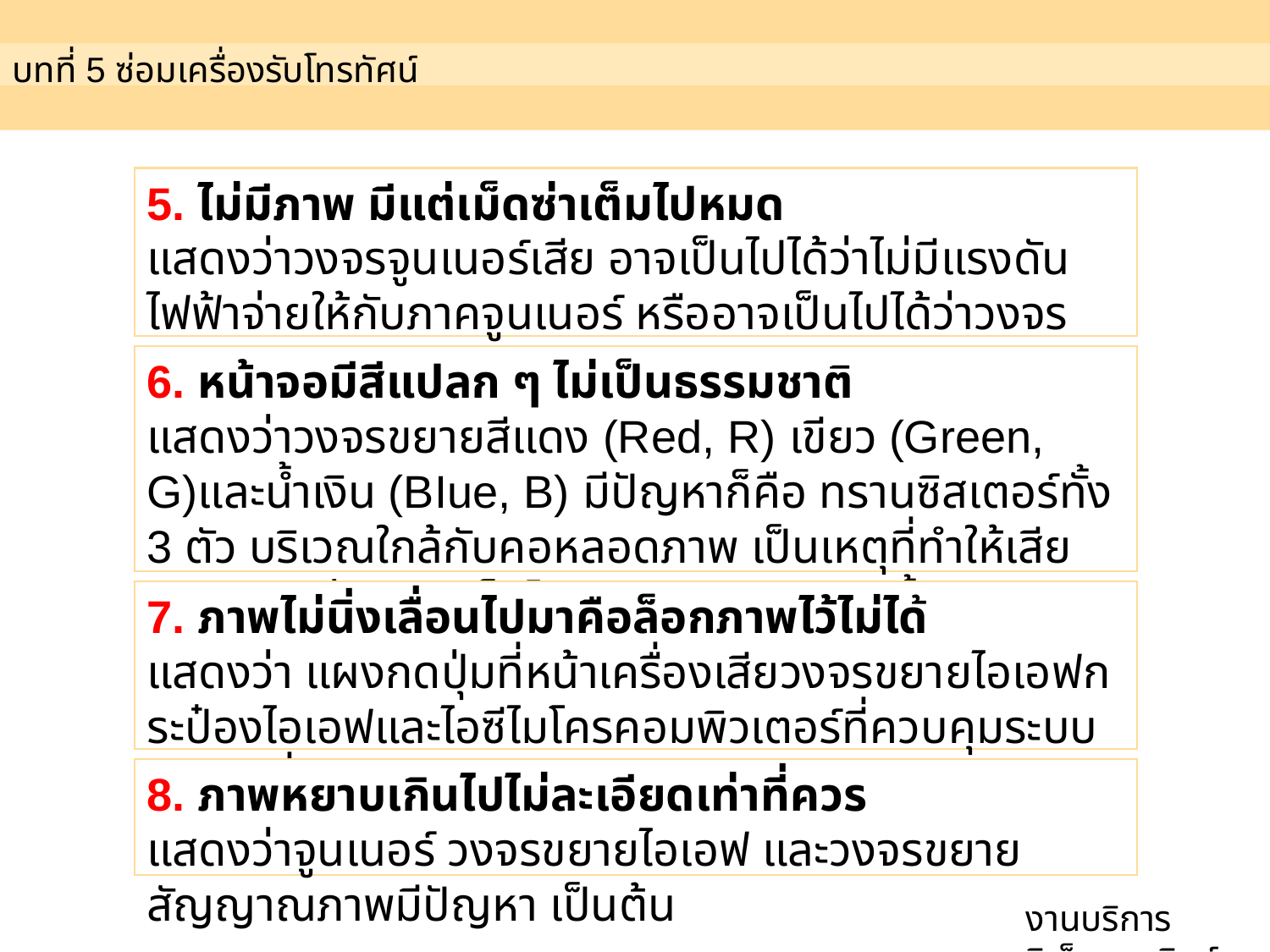

บทที่ 5 ซ่อมเครื่องรับโทรทัศน์
5. ไม่มีภาพ มีแต่เม็ดซ่าเต็มไปหมด
แสดงว่าวงจรจูนเนอร์เสีย อาจเป็นไปได้ว่าไม่มีแรงดันไฟฟ้าจ่ายให้กับภาคจูนเนอร์ หรืออาจเป็นไปได้ว่าวงจรขยายไอเอฟเสีย เป็นต้น
6. หน้าจอมีสีแปลก ๆ ไม่เป็นธรรมชาติ
แสดงว่าวงจรขยายสีแดง (Red, R) เขียว (Green, G)และน้ำเงิน (BIue, B) มีปัญหาก็คือ ทรานซิสเตอร์ทั้ง 3 ตัว บริเวณใกล้กับคอหลอดภาพ เป็นเหตุที่ทำให้เสีย
การตรวจซ่อมคือ เช็คไบแอสทรานซิสเตอร์ทั้ง 3 ตัว ดังกล่าว
7. ภาพไม่นิ่งเลื่อนไปมาคือล็อกภาพไว้ไม่ได้
แสดงว่า แผงกดปุ่มที่หน้าเครื่องเสียวงจรขยายไอเอฟกระป๋องไอเอฟและไอซีไมโครคอมพิวเตอร์ที่ควบคุมระบบเป็นตัวที่มีปัญหา เป็นต้น
8. ภาพหยาบเกินไปไม่ละเอียดเท่าที่ควร
แสดงว่าจูนเนอร์ วงจรขยายไอเอฟ และวงจรขยายสัญญาณภาพมีปัญหา เป็นต้น